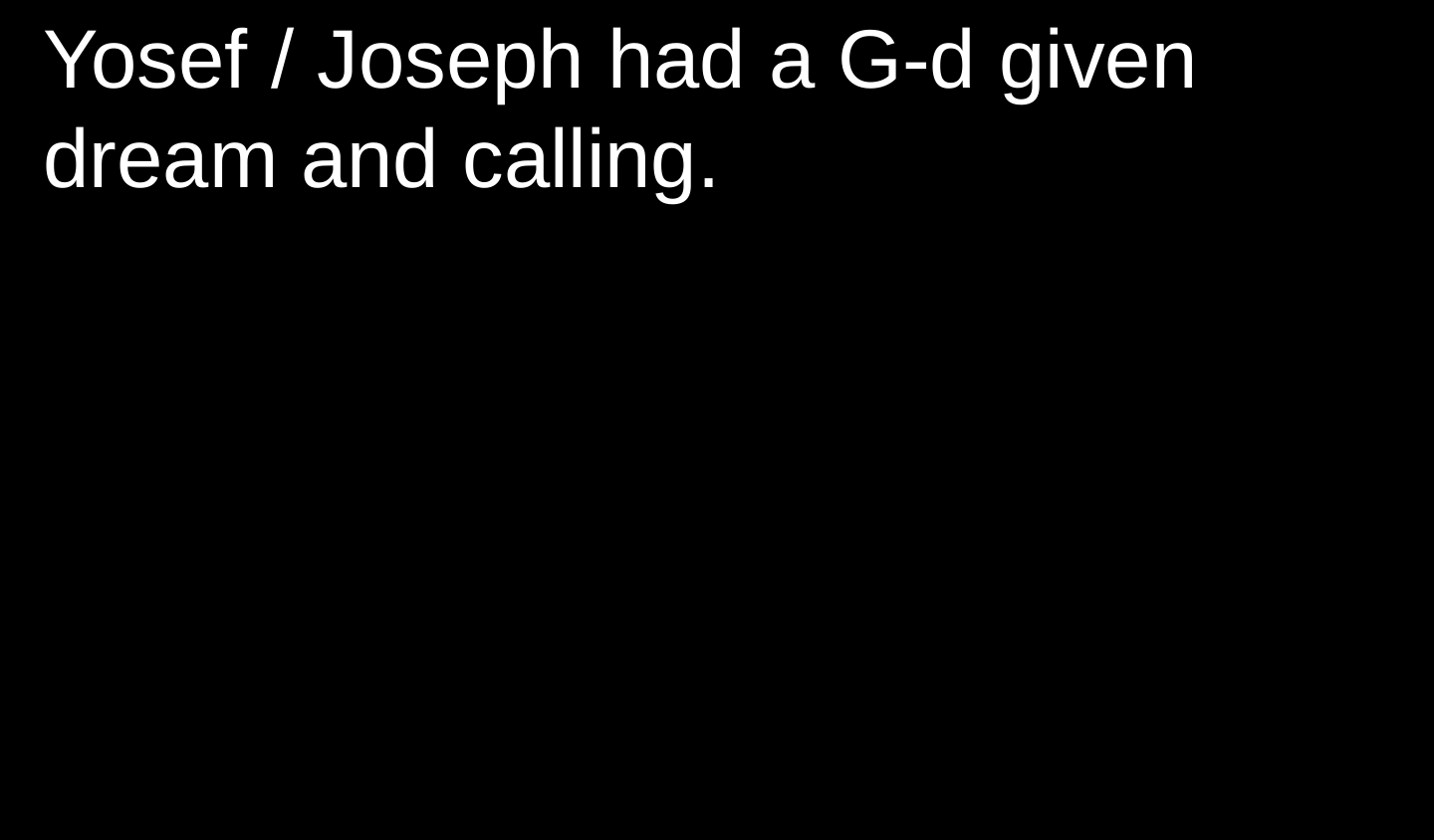

Yosef / Joseph had a G-d given dream and calling.